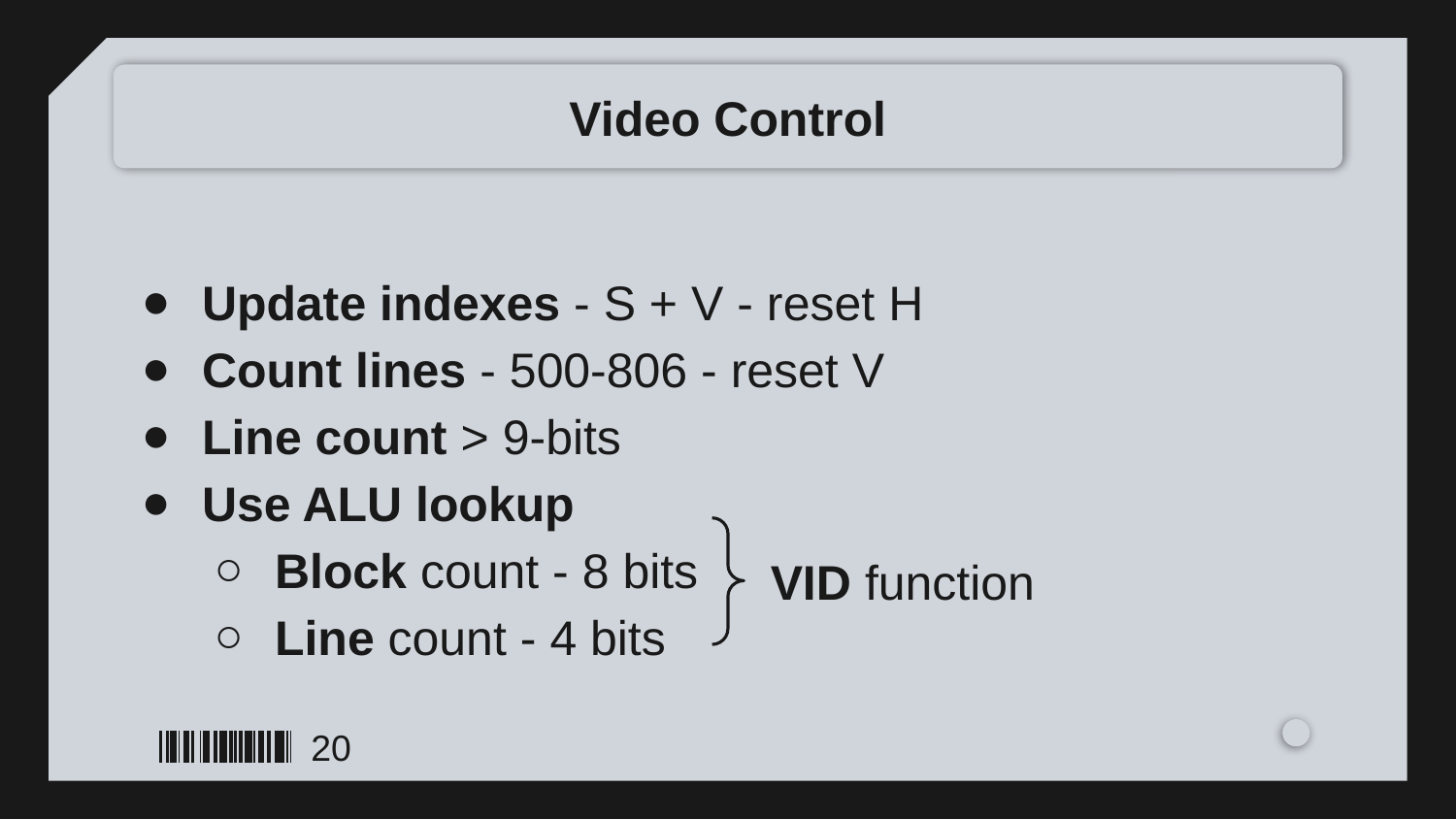

# Video Control
Update indexes - S + V - reset H
Count lines - 500-806 - reset V
Line count > 9-bits
Use ALU lookup
Block count - 8 bits
Line count - 4 bits

VID function
20